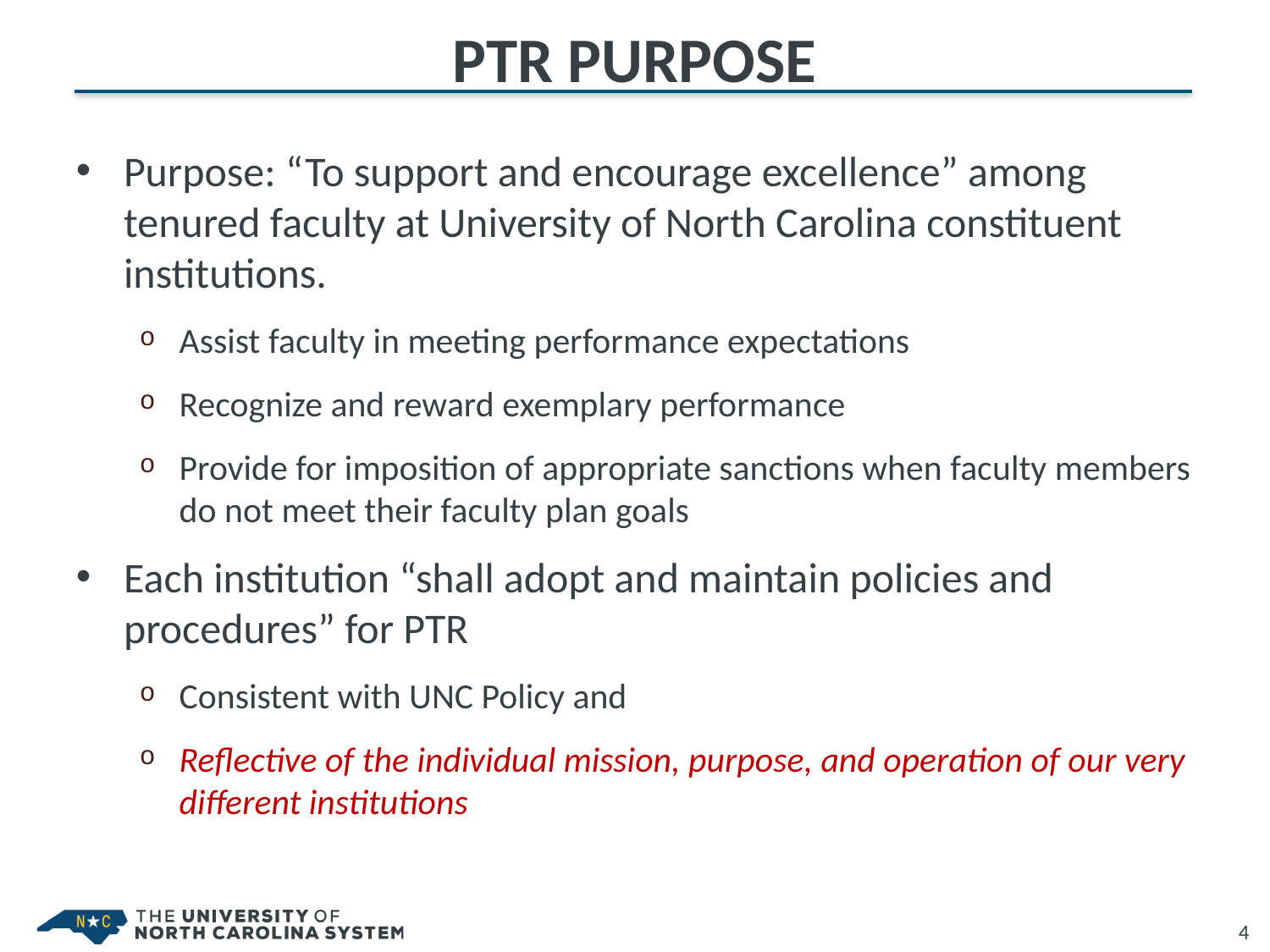

# PTR Purpose
Purpose: “To support and encourage excellence” among tenured faculty at University of North Carolina constituent institutions.
Assist faculty in meeting performance expectations
Recognize and reward exemplary performance
Provide for imposition of appropriate sanctions when faculty members do not meet their faculty plan goals
Each institution “shall adopt and maintain policies and procedures” for PTR
Consistent with UNC Policy and
Reflective of the individual mission, purpose, and operation of our very different institutions
4